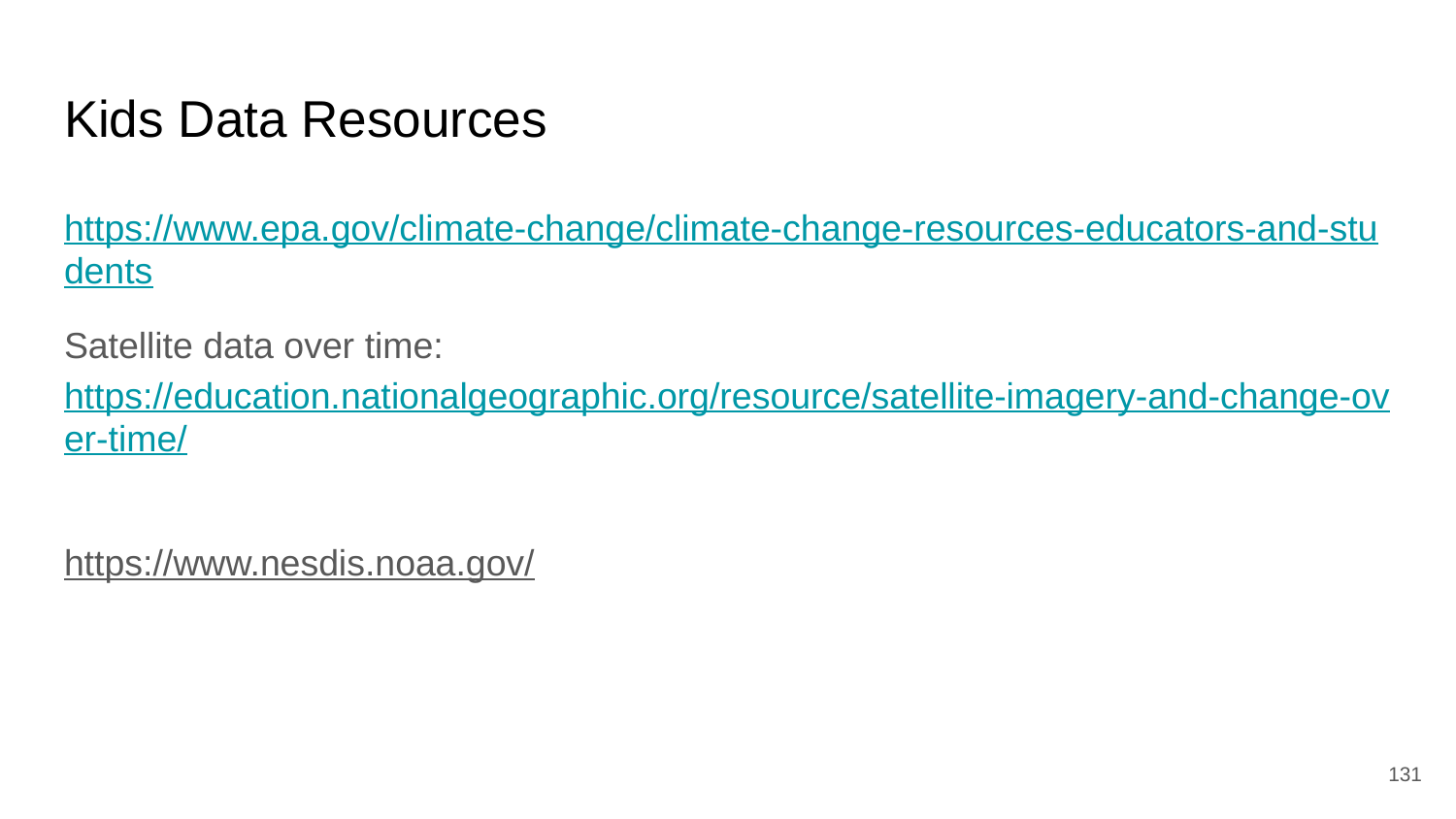

# Kids Data Resources
https://www.epa.gov/climate-change/climate-change-resources-educators-and-students
Satellite data over time: https://education.nationalgeographic.org/resource/satellite-imagery-and-change-over-time/
https://www.nesdis.noaa.gov/

131